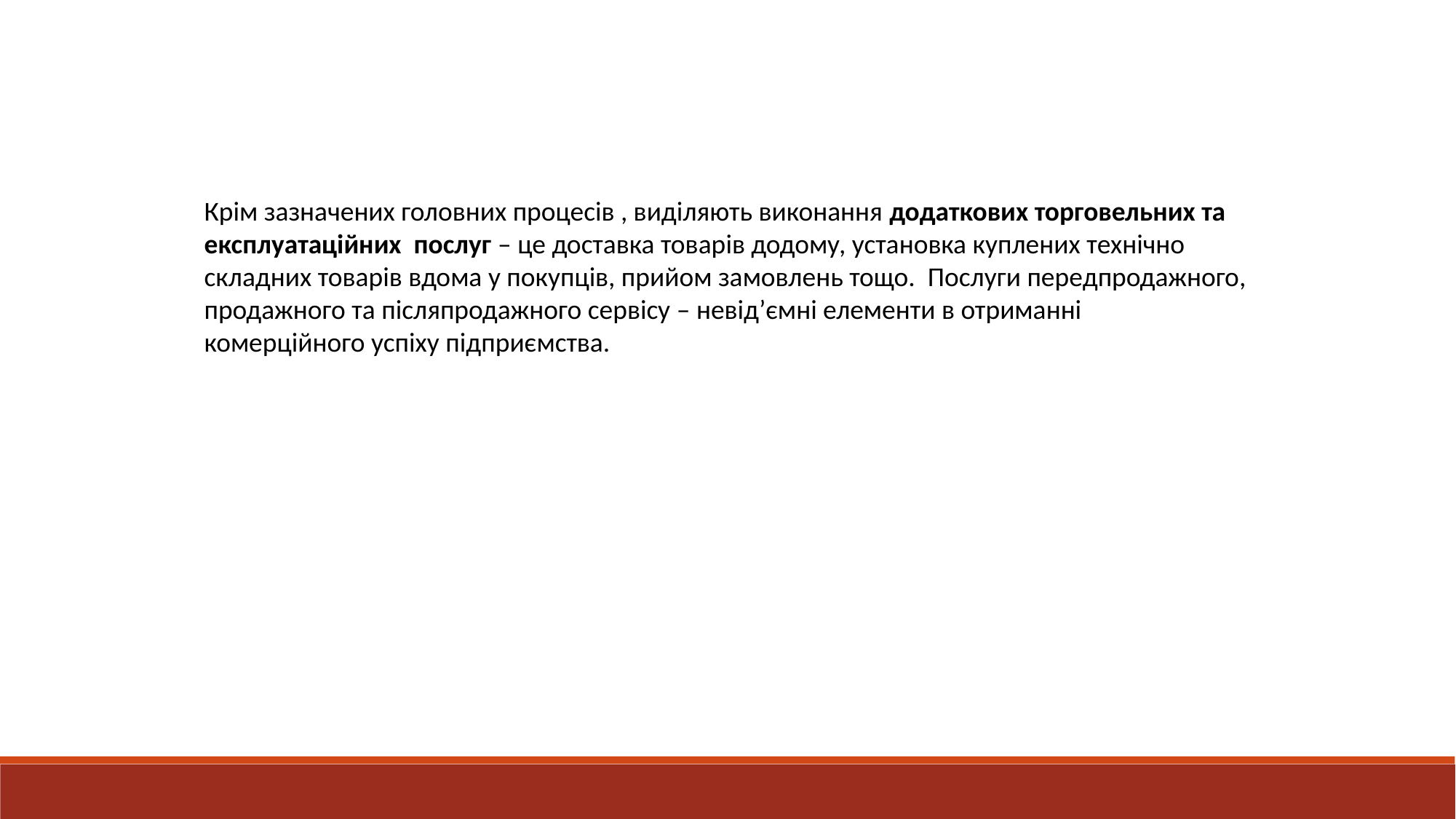

Крім зазначених головних процесів , виділяють виконання додаткових торговельних та експлуатаційних  послуг – це доставка товарів додому, установка куплених технічно складних товарів вдома у покупців, прийом замовлень тощо.  Послуги передпродажного, продажного та післяпродажного сервісу – невід’ємні елементи в отриманні комерційного успіху підприємства.